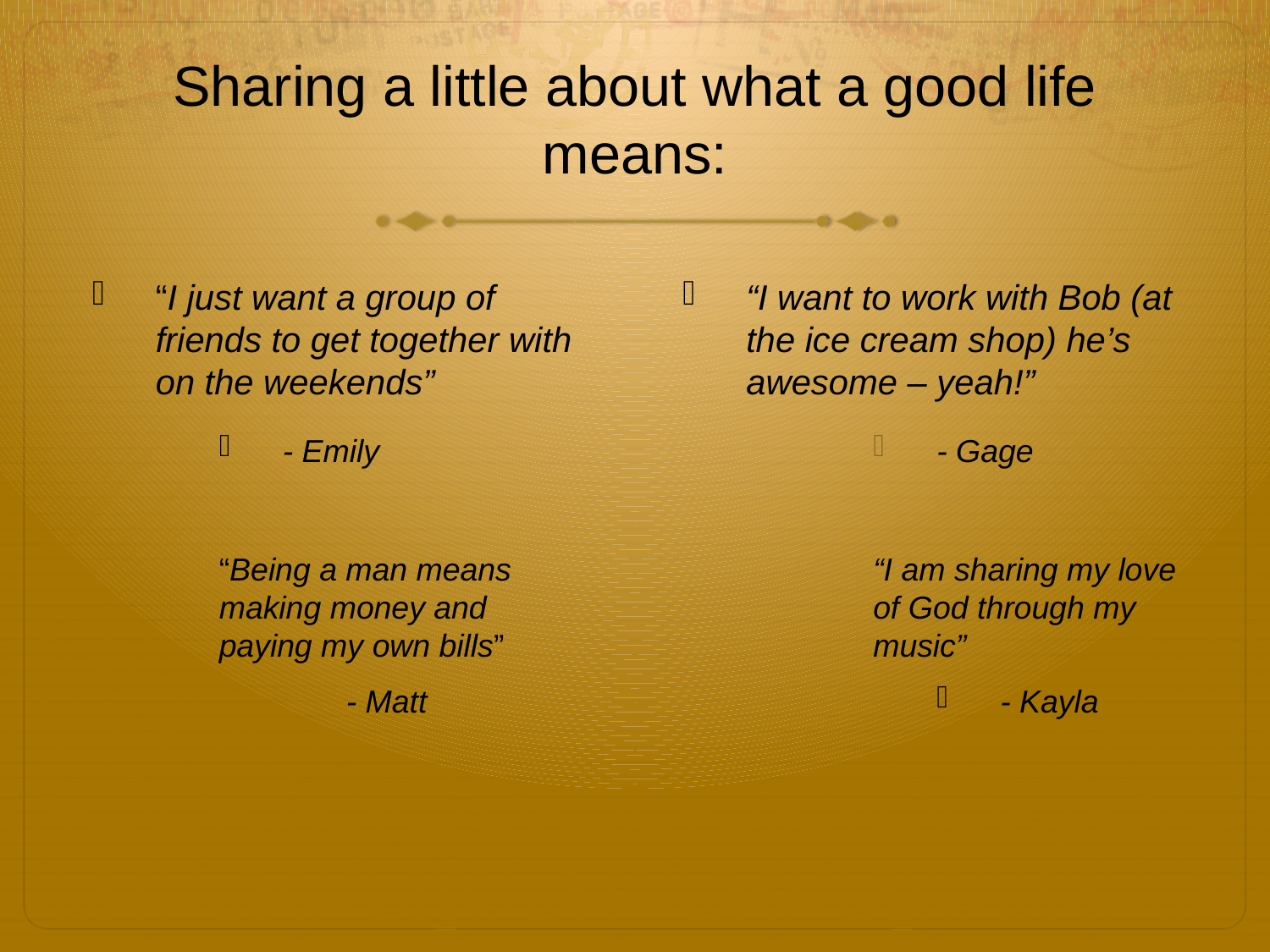

# Sharing a little about what a good life means:
“I just want a group of friends to get together with on the weekends”
- Emily

“Being a man means making money and paying my own bills”
	- Matt

“I want to work with Bob (at the ice cream shop) he’s awesome – yeah!”
- Gage

“I am sharing my love of God through my music”
- Kayla